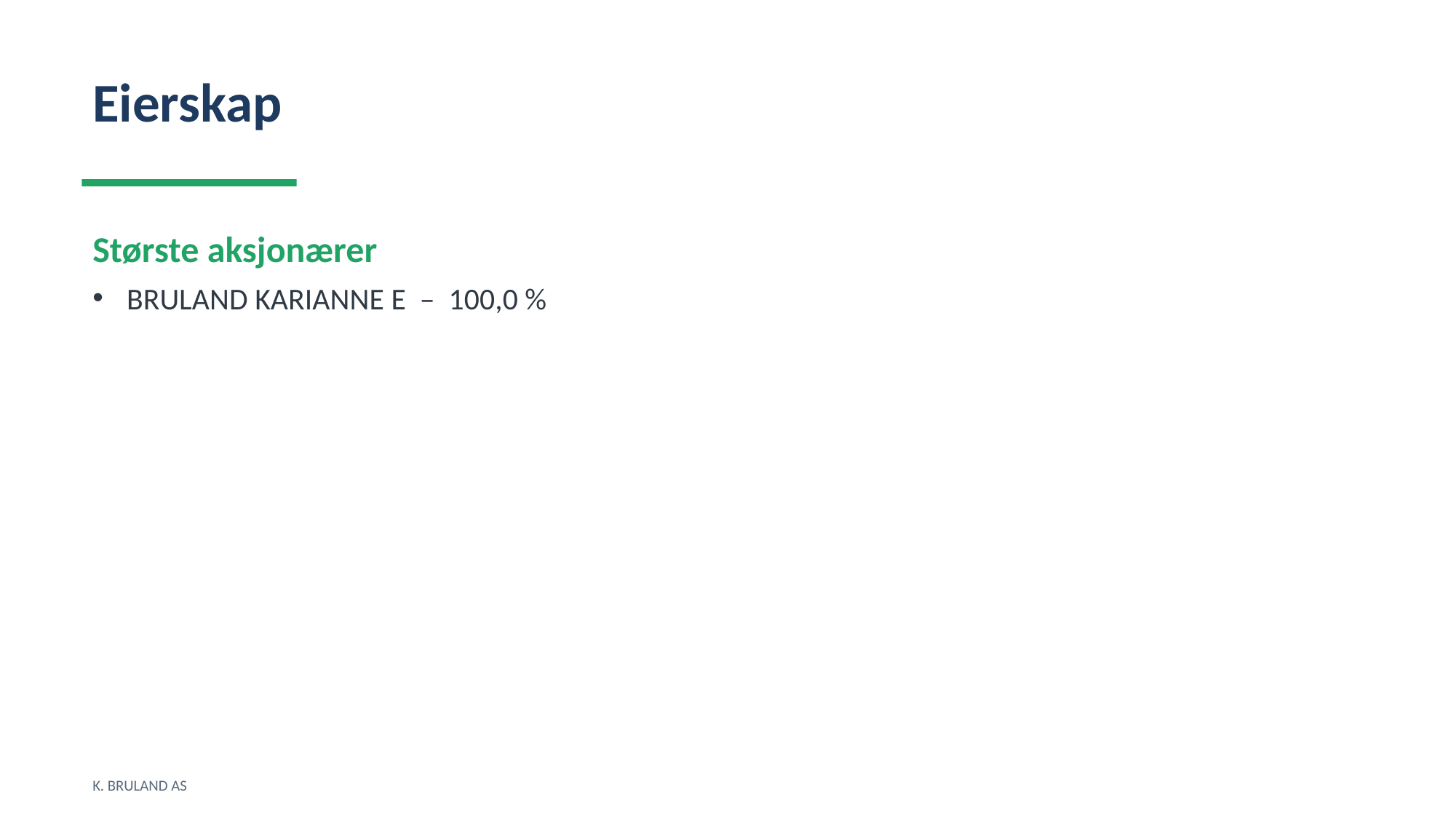

Eierskap

Største aksjonærer
BRULAND KARIANNE E  –  100,0 %
K. BRULAND AS